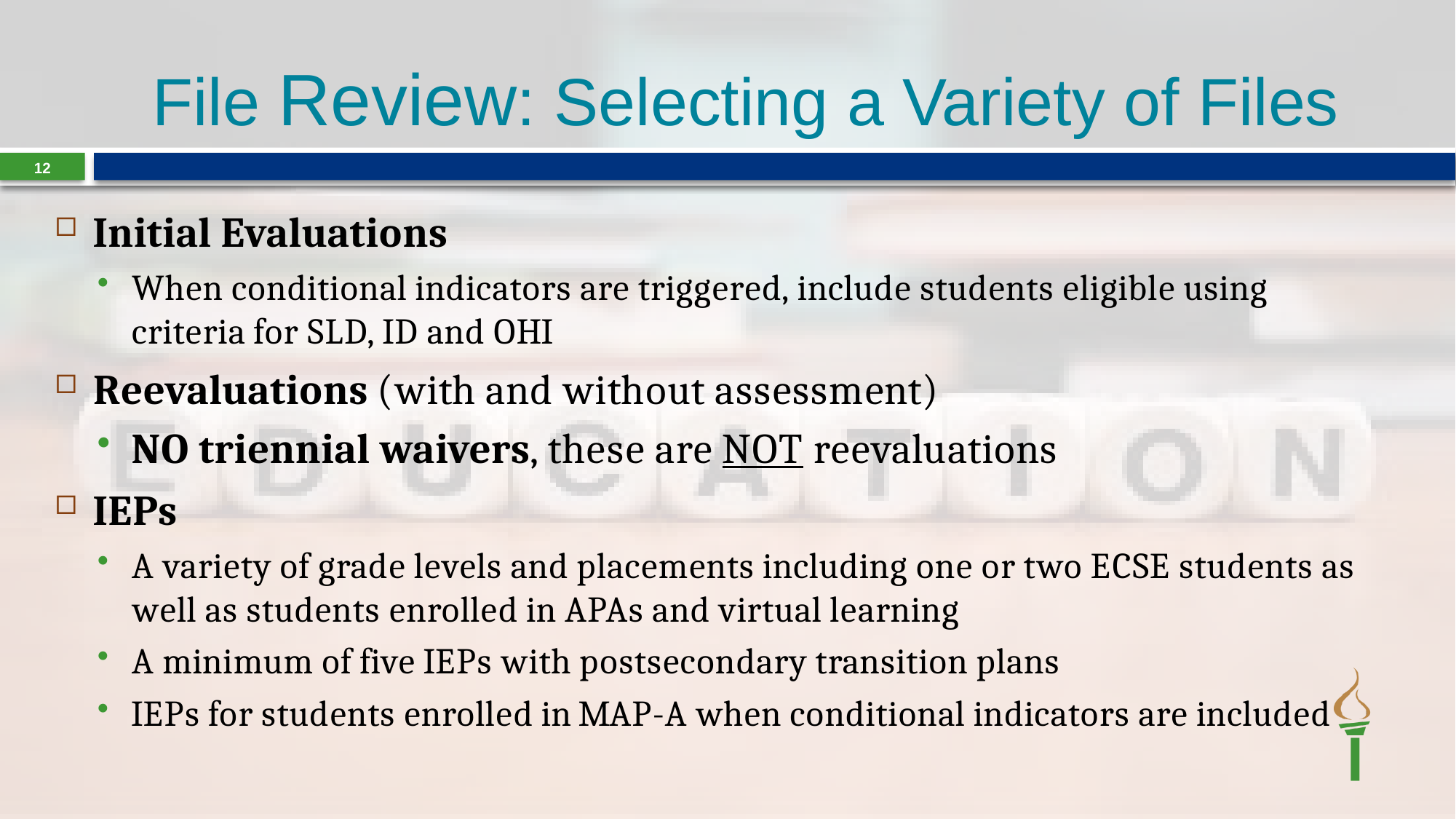

# File Review: Selecting a Variety of Files
12
Initial Evaluations
When conditional indicators are triggered, include students eligible using criteria for SLD, ID and OHI
Reevaluations (with and without assessment)
NO triennial waivers, these are NOT reevaluations
IEPs
A variety of grade levels and placements including one or two ECSE students as well as students enrolled in APAs and virtual learning
A minimum of five IEPs with postsecondary transition plans
IEPs for students enrolled in MAP-A when conditional indicators are included